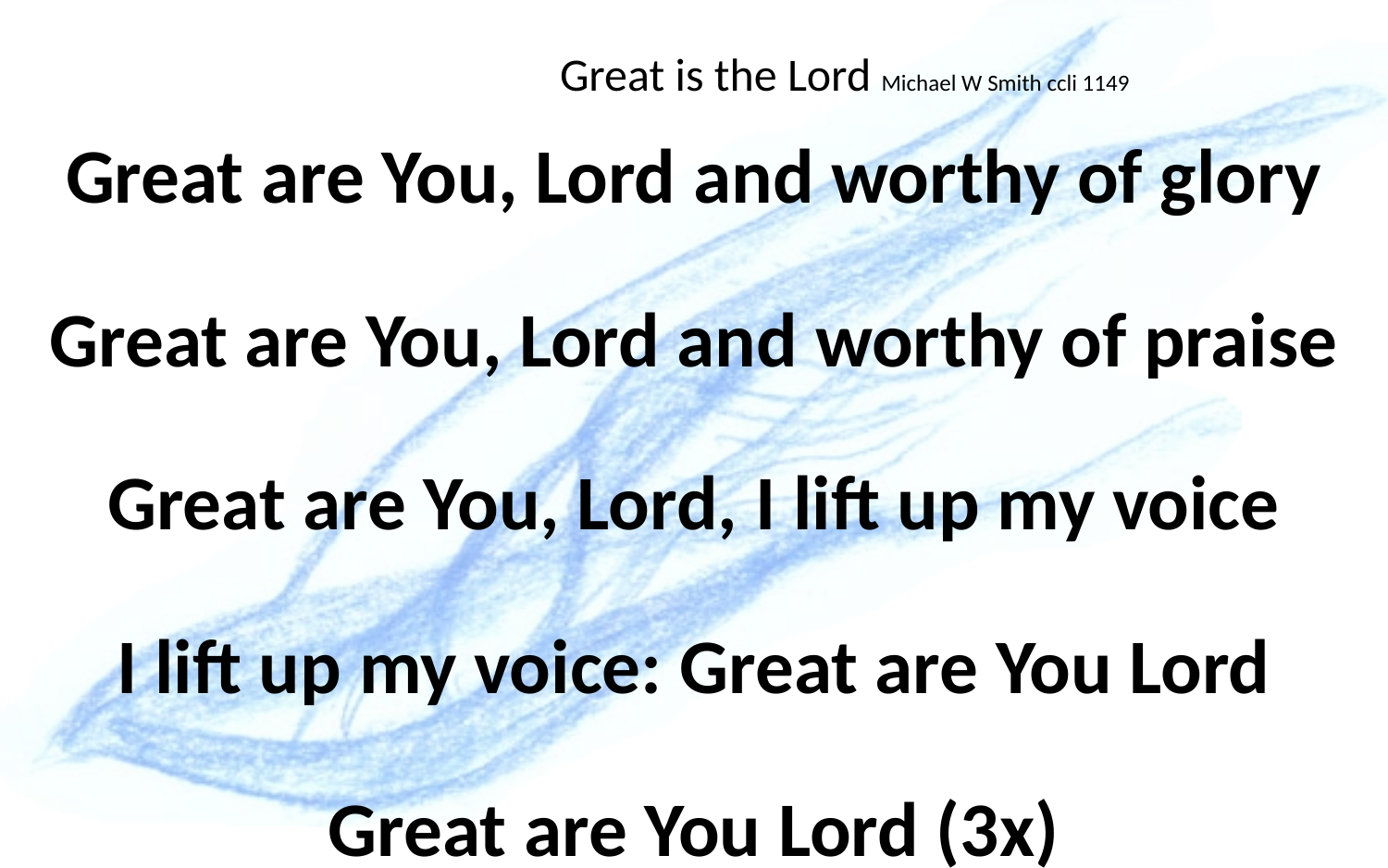

# Great is the Lord Michael W Smith ccli 1149
Great are You, Lord and worthy of glory
Great are You, Lord and worthy of praise
Great are You, Lord, I lift up my voice
I lift up my voice: Great are You Lord
Great are You Lord (3x)